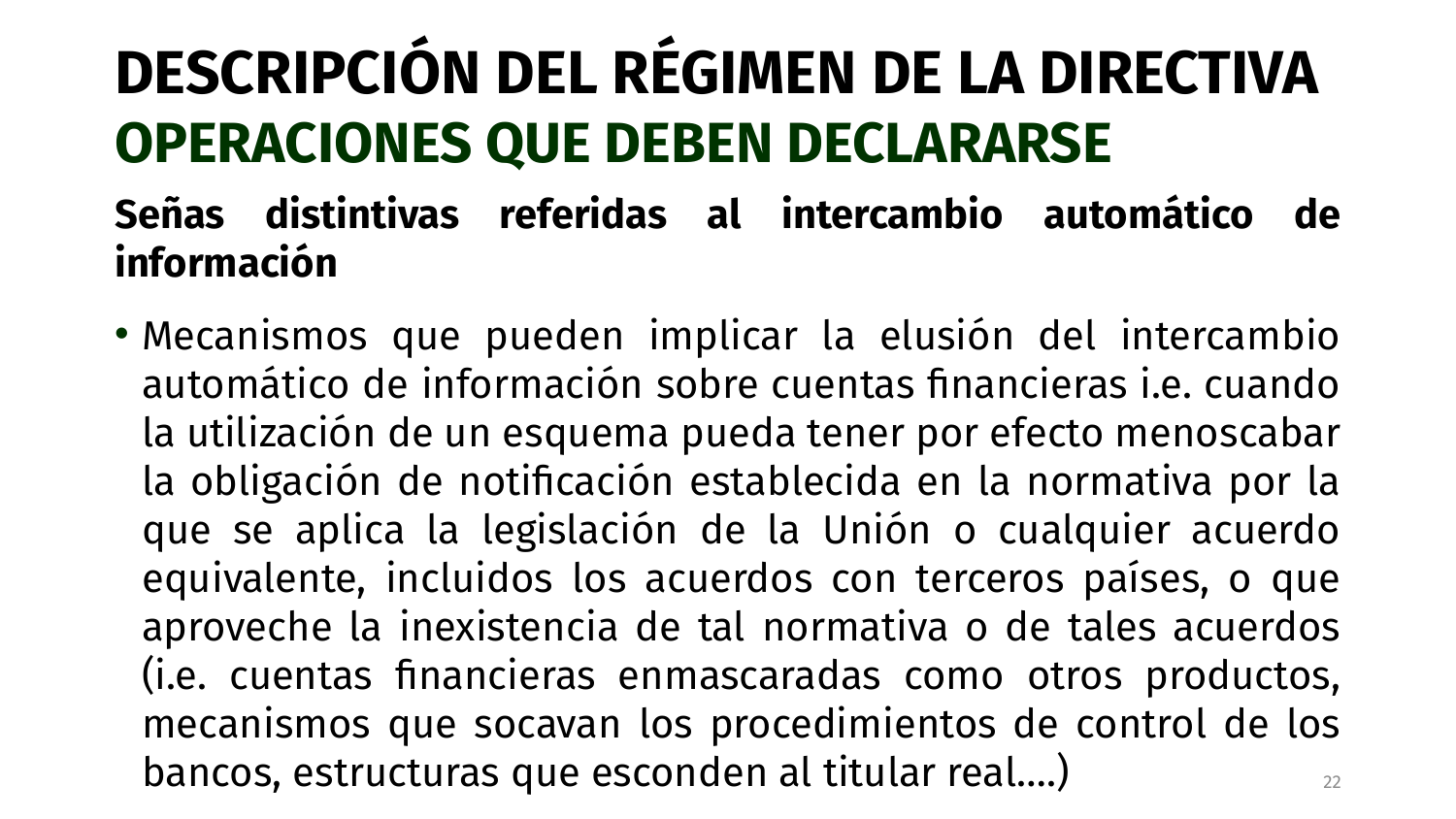

# DESCRIPCIÓN DEL RÉGIMEN DE LA DIRECTIVA OPERACIONES QUE DEBEN DECLARARSE
Señas distintivas referidas al intercambio automático de información
Mecanismos que pueden implicar la elusión del intercambio automático de información sobre cuentas financieras i.e. cuando la utilización de un esquema pueda tener por efecto menoscabar la obligación de notificación establecida en la normativa por la que se aplica la legislación de la Unión o cualquier acuerdo equivalente, incluidos los acuerdos con terceros países, o que aproveche la inexistencia de tal normativa o de tales acuerdos (i.e. cuentas financieras enmascaradas como otros productos, mecanismos que socavan los procedimientos de control de los bancos, estructuras que esconden al titular real….)
22